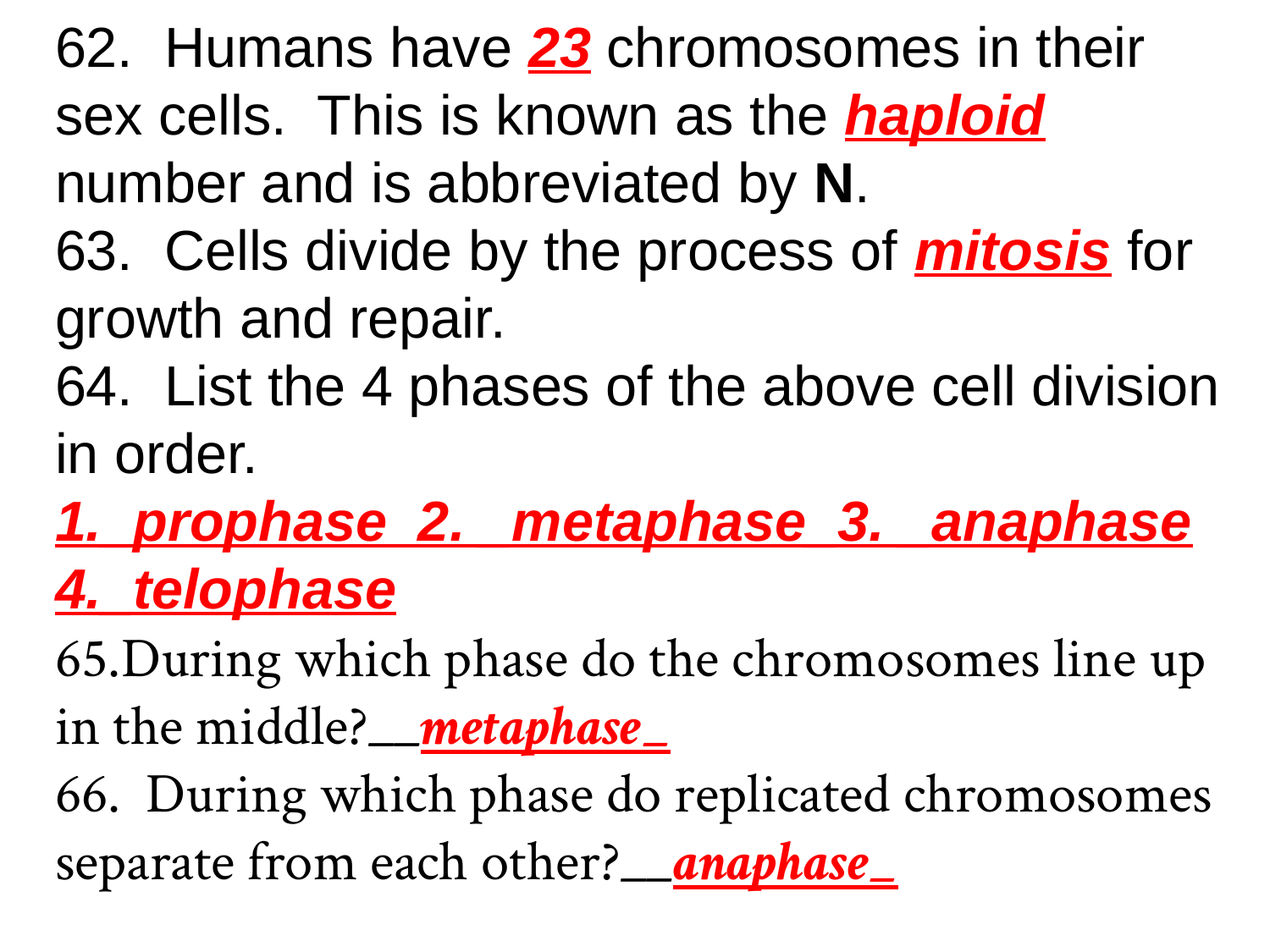

62.  Humans have 23 chromosomes in their sex cells.  This is known as the haploid number and is abbreviated by N.
63.  Cells divide by the process of mitosis for growth and repair.
64.  List the 4 phases of the above cell division in order.
1._prophase  2. _metaphase_3. _anaphase
4._telophase
65.During which phase do the chromosomes line up in the middle?__metaphase_
66.  During which phase do replicated chromosomes separate from each other?__anaphase_